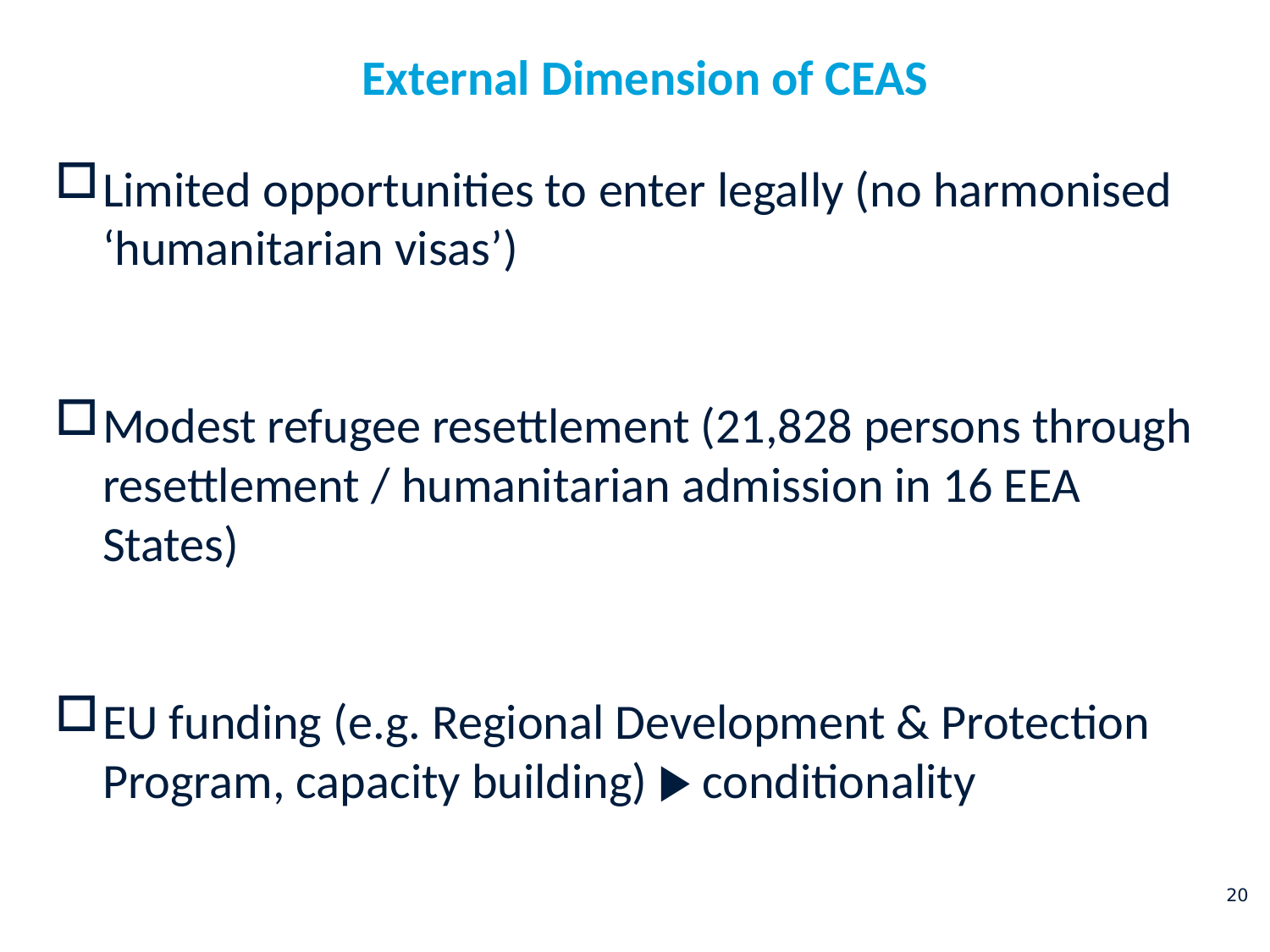

# External Dimension of CEAS
Limited opportunities to enter legally (no harmonised ‘humanitarian visas’)

Modest refugee resettlement (21,828 persons through resettlement / humanitarian admission in 16 EEA States)

EU funding (e.g. Regional Development & Protection Program, capacity building) ▶ conditionality

20